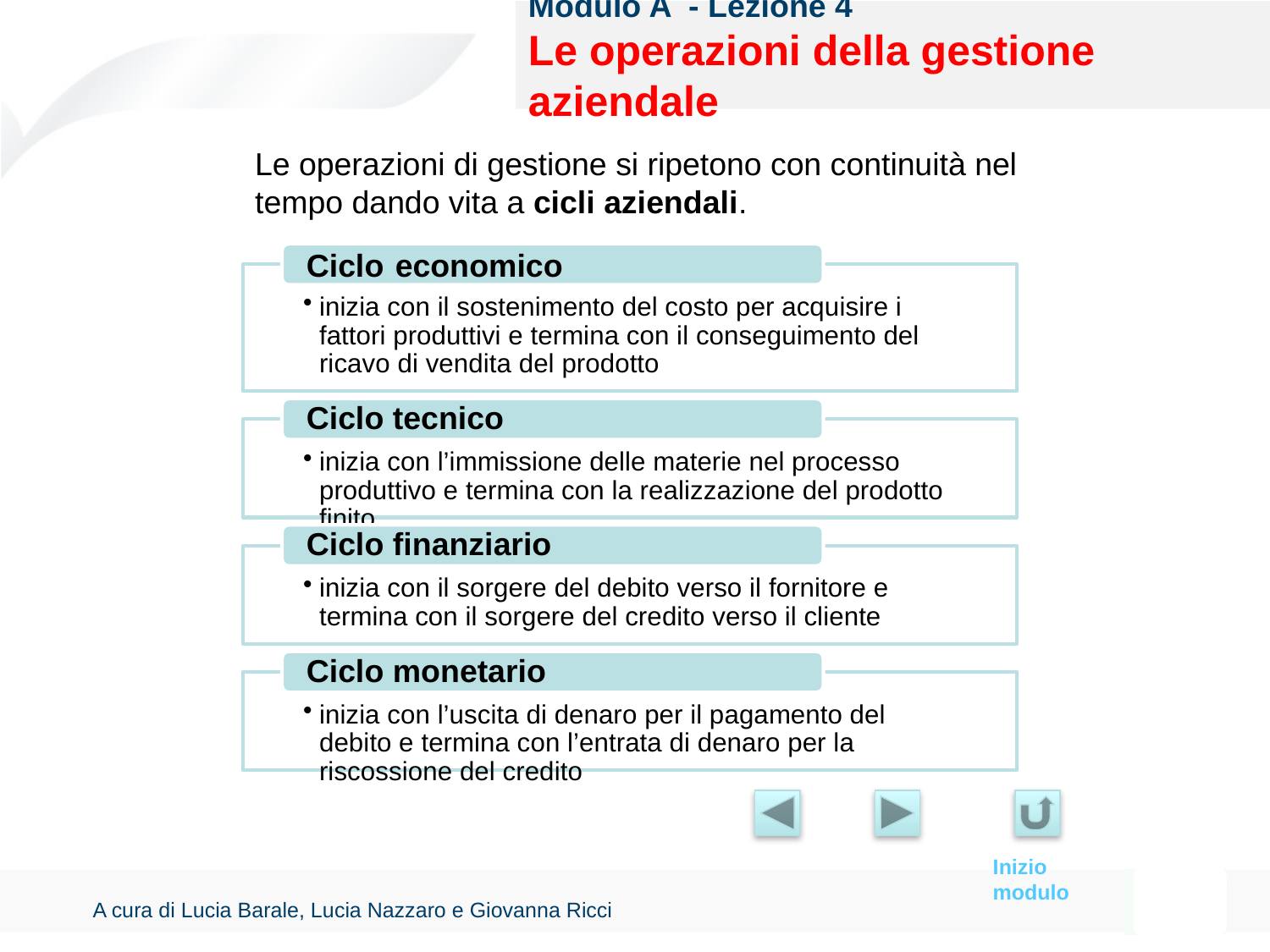

# Modulo A  - Lezione 4 Le operazioni della gestione aziendale
Le operazioni di gestione si ripetono con continuità nel tempo dando vita a cicli aziendali.
inizia con il sostenimento del costo per acquisire i fattori produttivi e termina con il conseguimento del ricavo di vendita del prodotto
Ciclo economico
inizia con l’immissione delle materie nel processo produttivo e termina con la realizzazione del prodotto finito
Ciclo tecnico
inizia con il sorgere del debito verso il fornitore e termina con il sorgere del credito verso il cliente
Ciclo finanziario
inizia con l’uscita di denaro per il pagamento del debito e termina con l’entrata di denaro per la riscossione del credito
Ciclo monetario

Inizio modulo